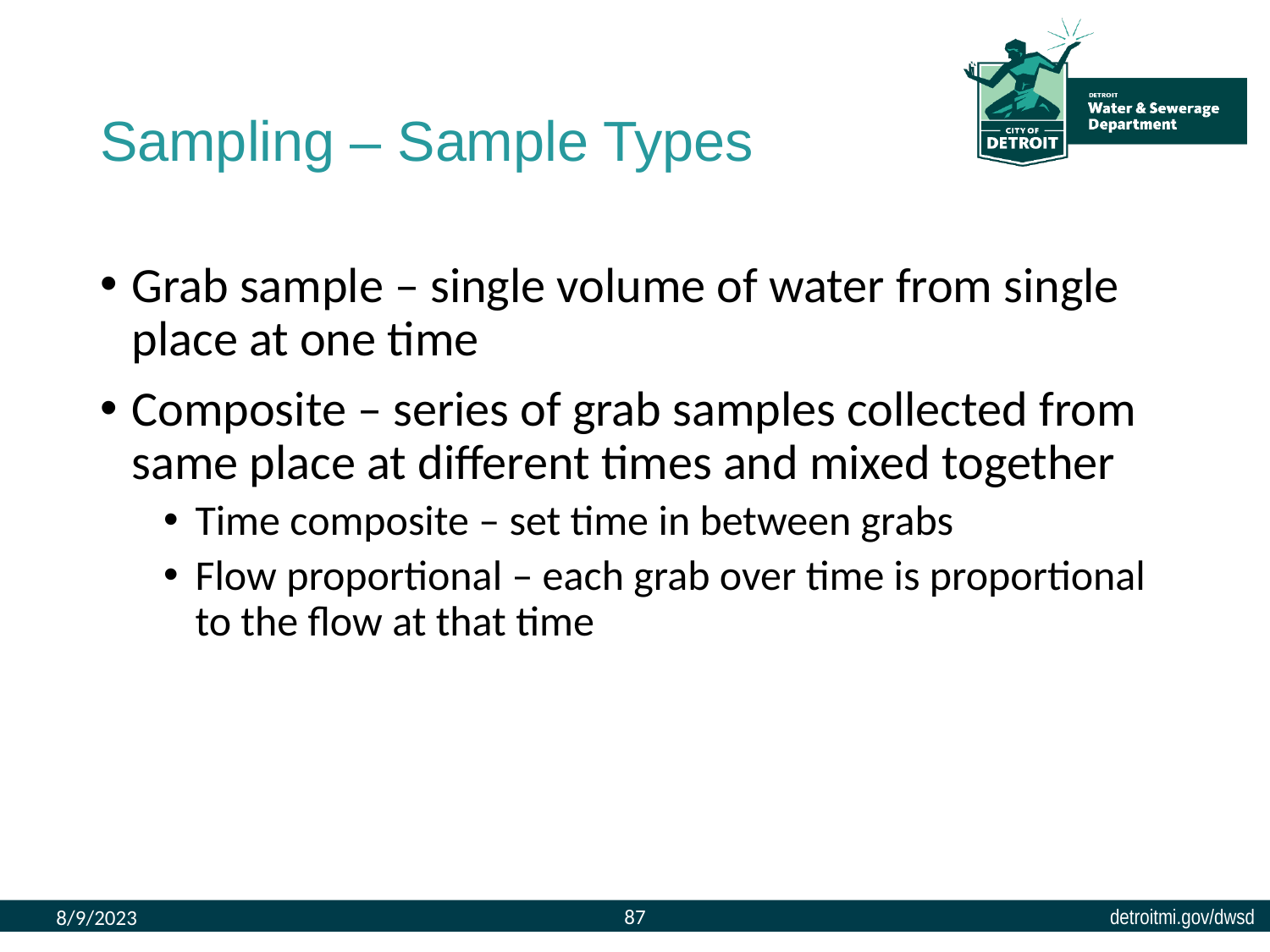

# Sampling – Sample Types
Grab sample – single volume of water from single place at one time
Composite – series of grab samples collected from same place at different times and mixed together
Time composite – set time in between grabs
Flow proportional – each grab over time is proportional to the flow at that time

87
8/9/2023